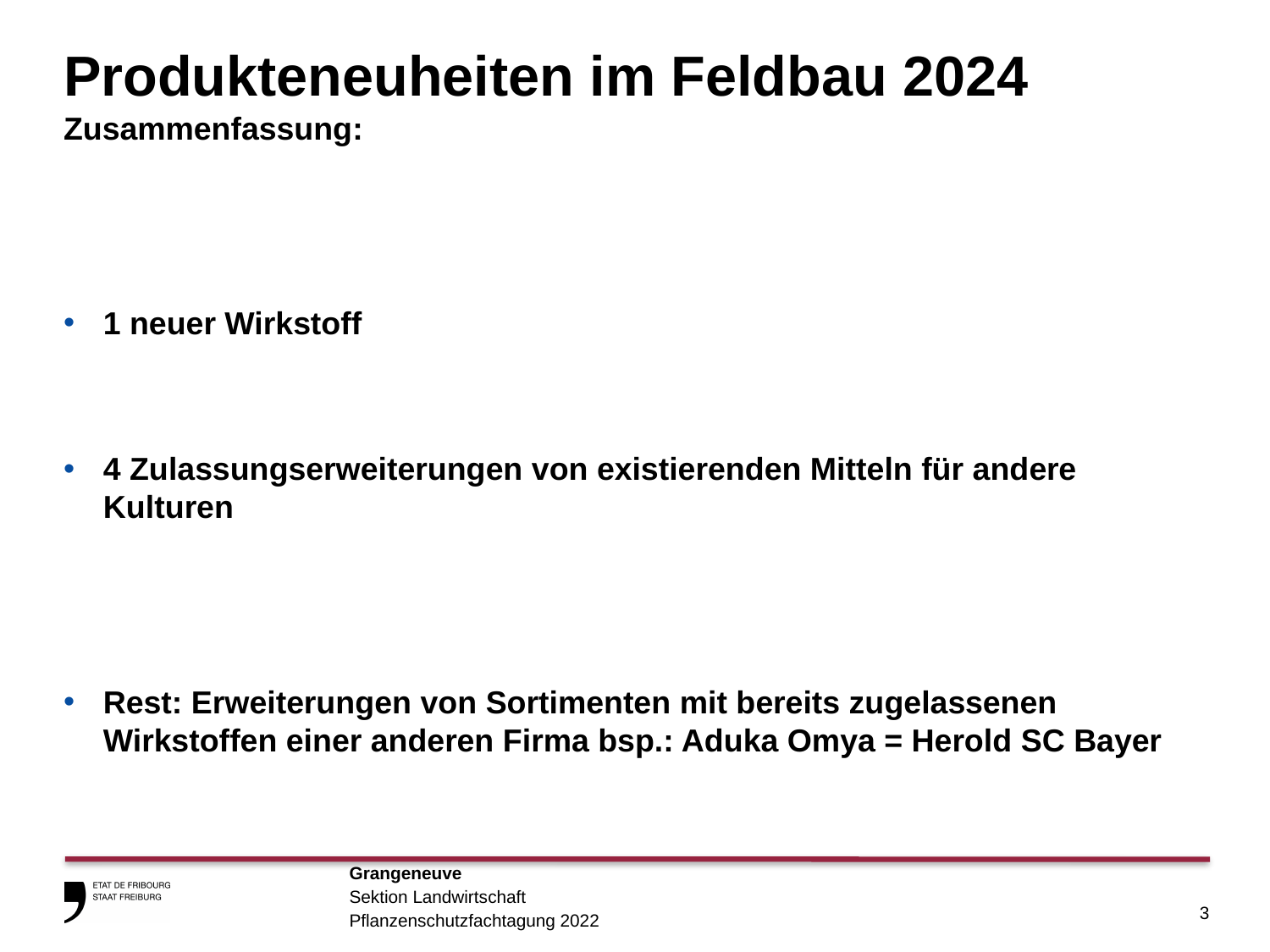

# Produkteneuheiten im Feldbau 2024
Zusammenfassung:

1 neuer Wirkstoff

4 Zulassungserweiterungen von existierenden Mitteln für andere Kulturen

Rest: Erweiterungen von Sortimenten mit bereits zugelassenen Wirkstoffen einer anderen Firma bsp.: Aduka Omya = Herold SC Bayer